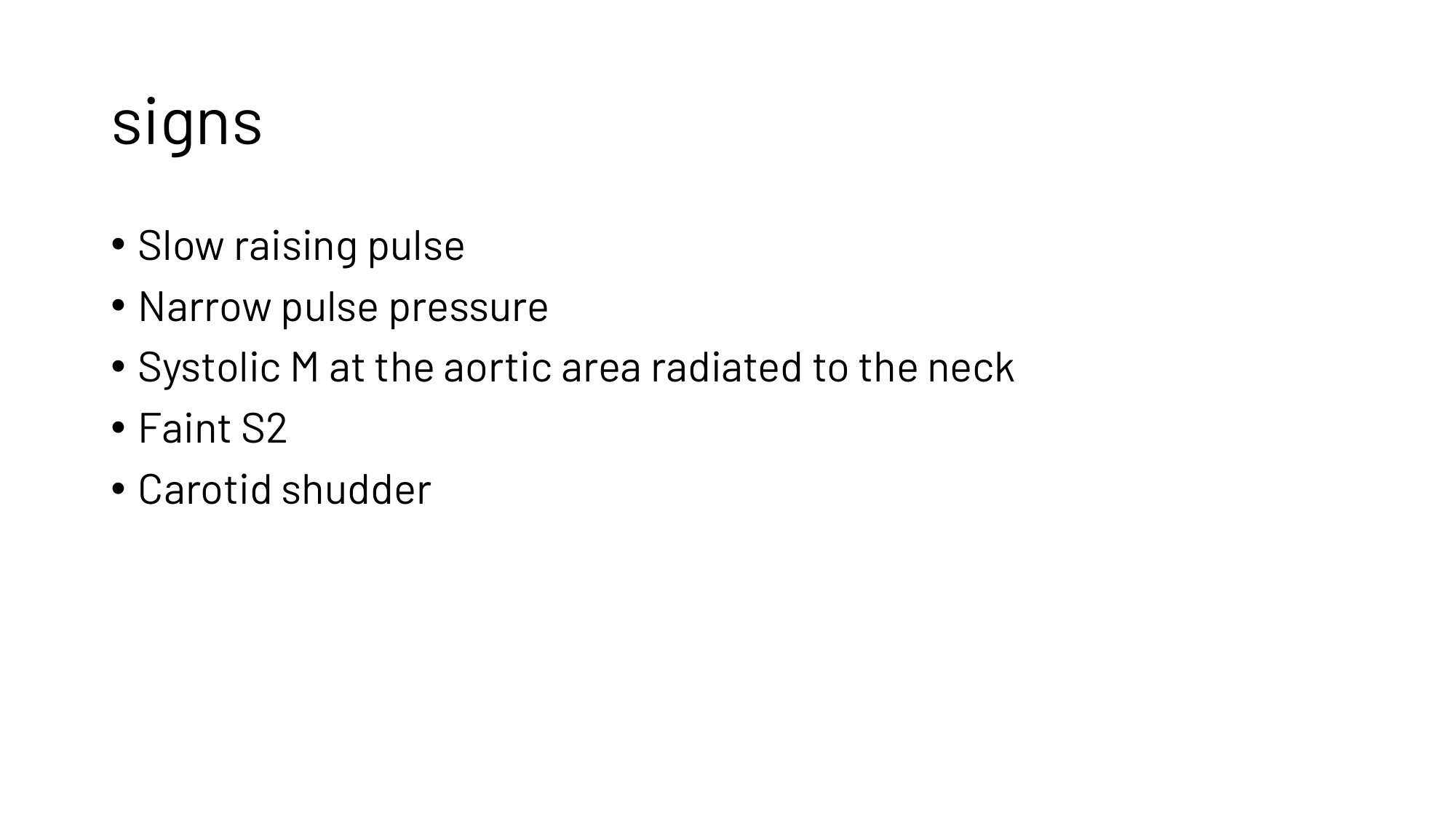

# signs
Slow raising pulse
Narrow pulse pressure
Systolic M at the aortic area radiated to the neck
Faint S2
Carotid shudder